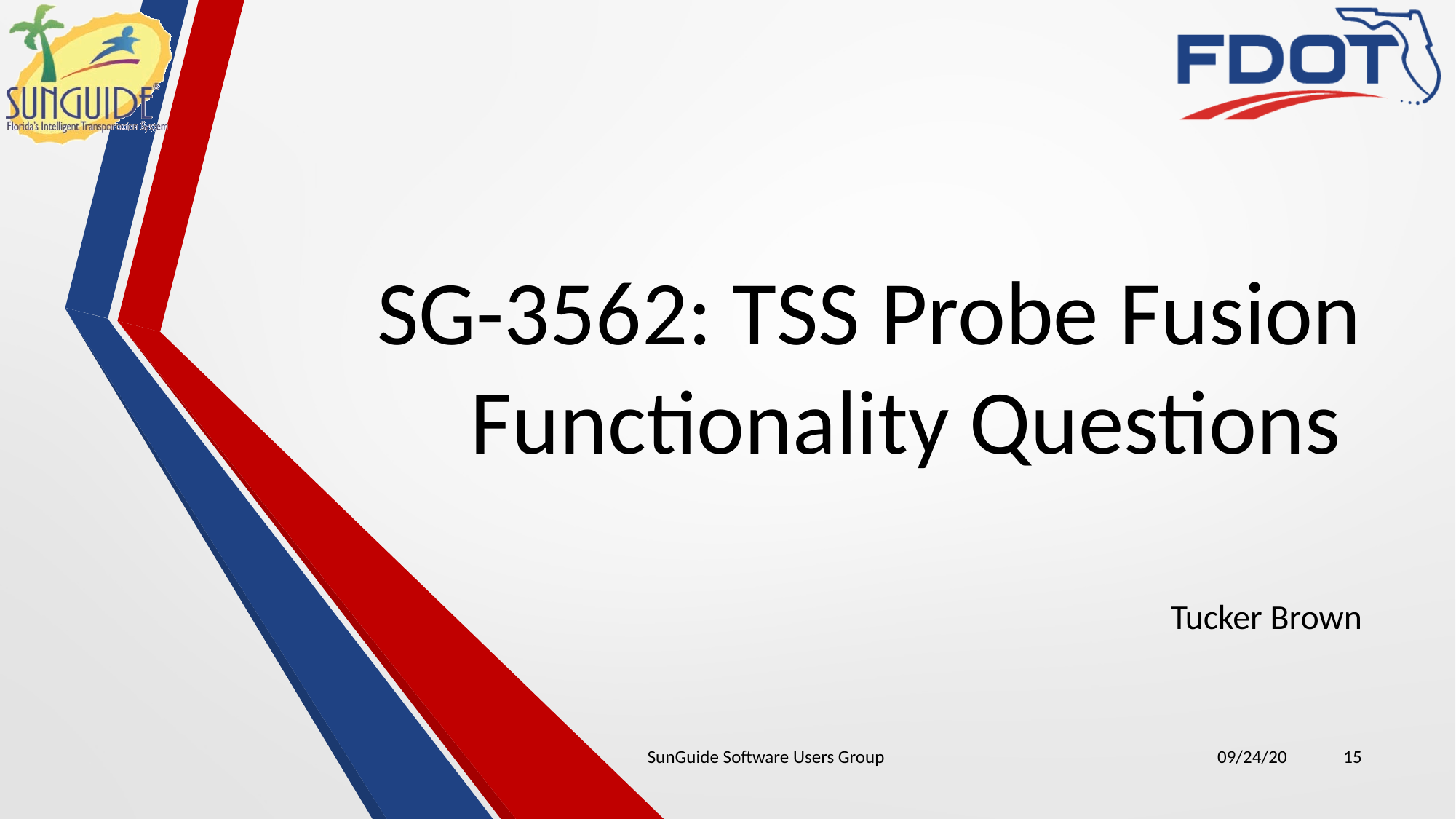

# SG-3562: TSS Probe Fusion Functionality Questions

Tucker Brown
SunGuide Software Users Group
09/24/20
15